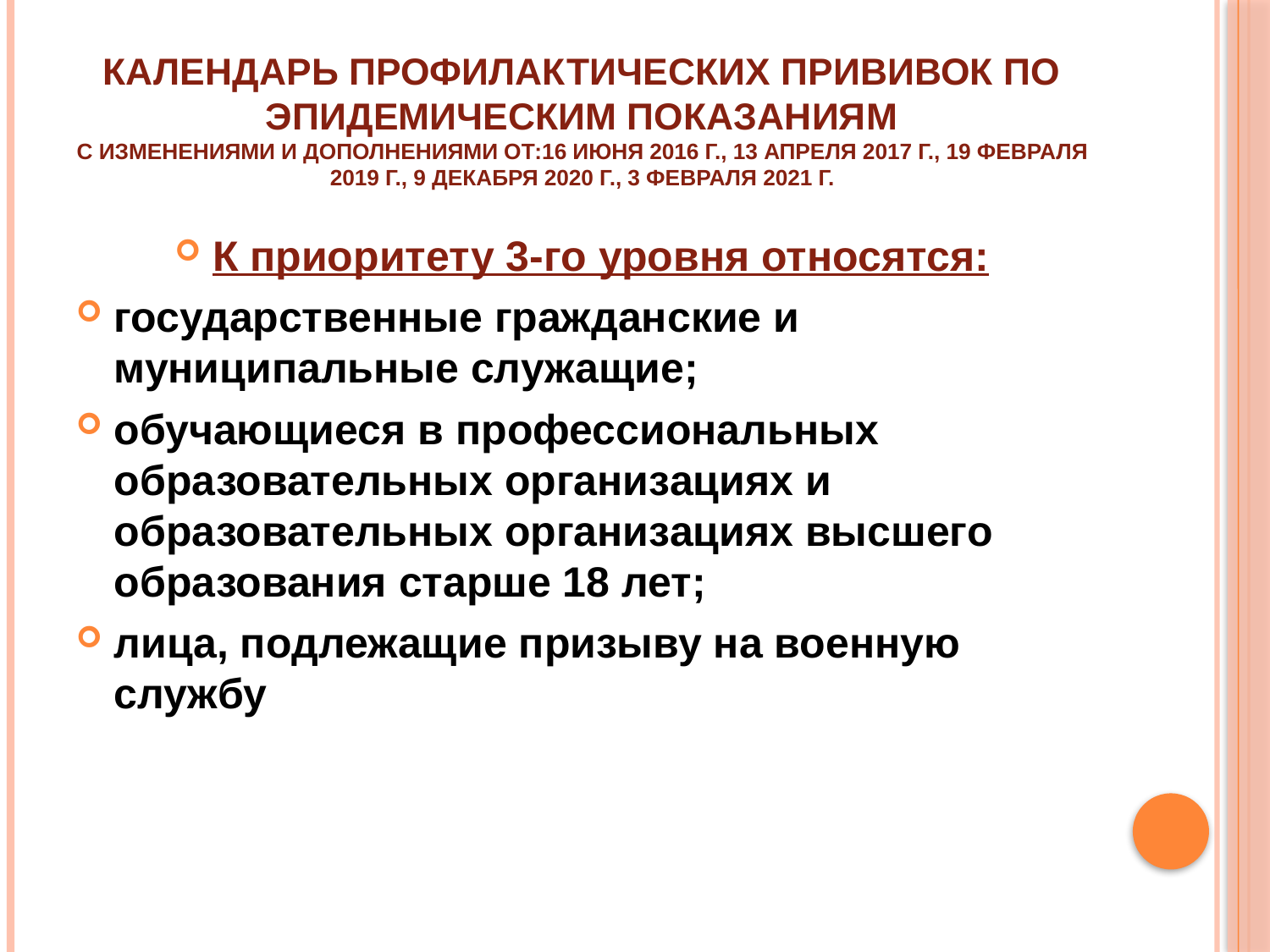

# Календарь профилактических прививок по эпидемическим показаниям С изменениями и дополнениями от:16 июня 2016 г., 13 апреля 2017 г., 19 февраля 2019 г., 9 декабря 2020 г., 3 февраля 2021 г.
К приоритету 3-го уровня относятся:
государственные гражданские и муниципальные служащие;
обучающиеся в профессиональных образовательных организациях и образовательных организациях высшего образования старше 18 лет;
лица, подлежащие призыву на военную службу